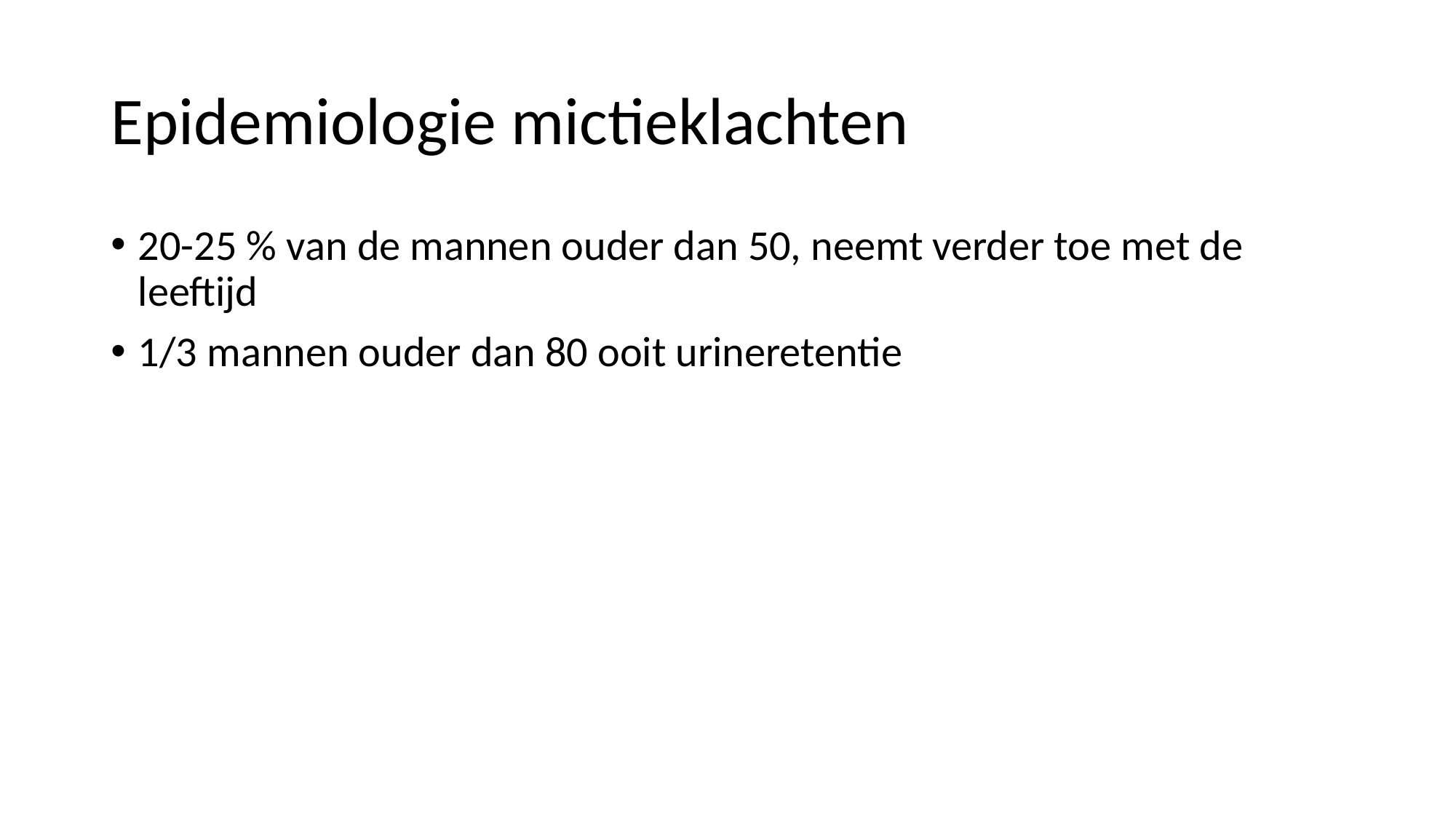

# Epidemiologie mictieklachten
20-25 % van de mannen ouder dan 50, neemt verder toe met de leeftijd
1/3 mannen ouder dan 80 ooit urineretentie